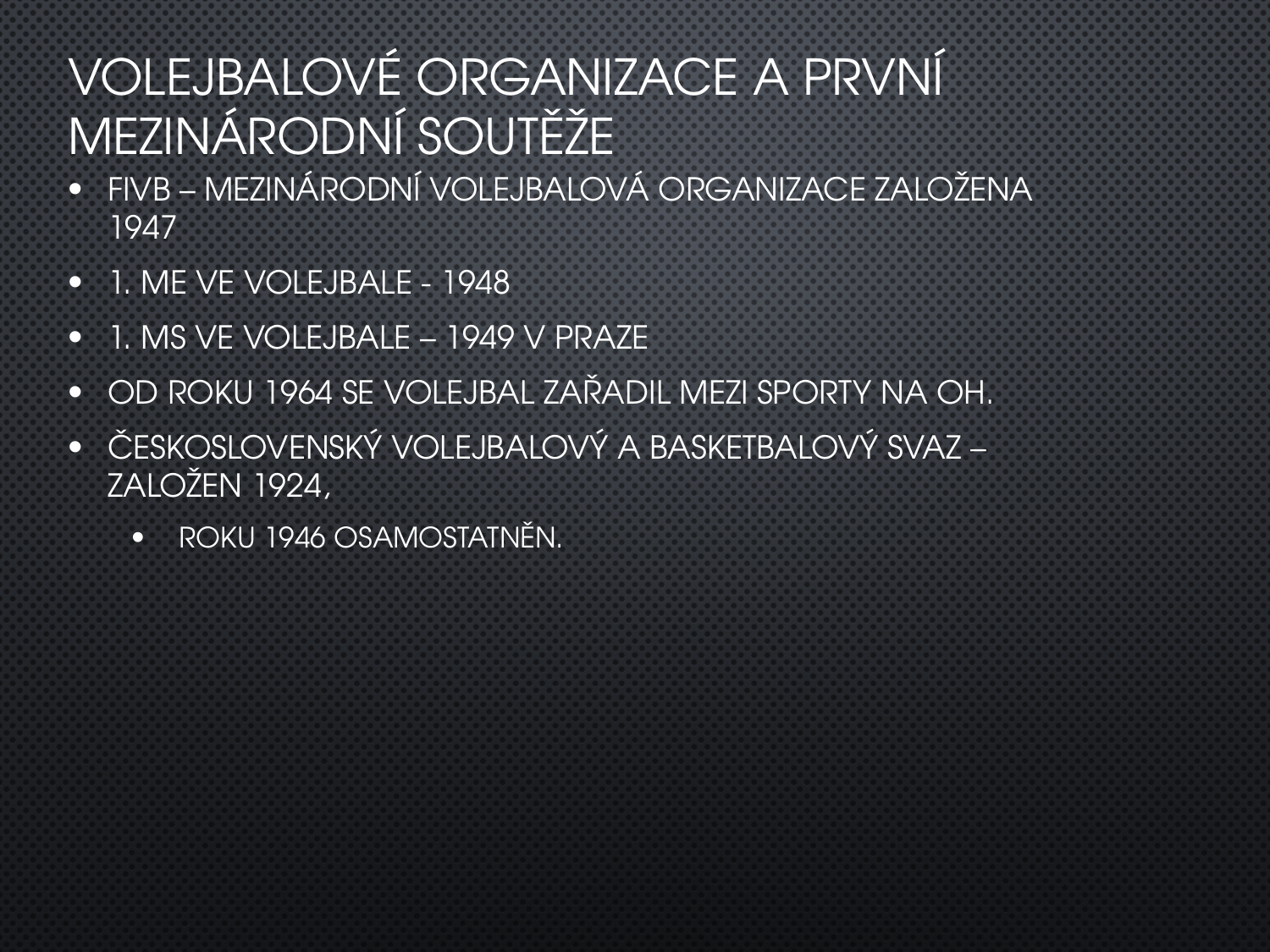

# Volejbalové organizace a první mezinárodní soutěže
FIVB – mezinárodní volejbalová organizace založena 1947
1. ME ve volejbale - 1948
1. MS ve volejbale – 1949 v Praze
Od roku 1964 se volejbal zařadil mezi sporty na OH.
Československý volejbalový a basketbalový svaz – založen 1924,
 roku 1946 osamostatněn.